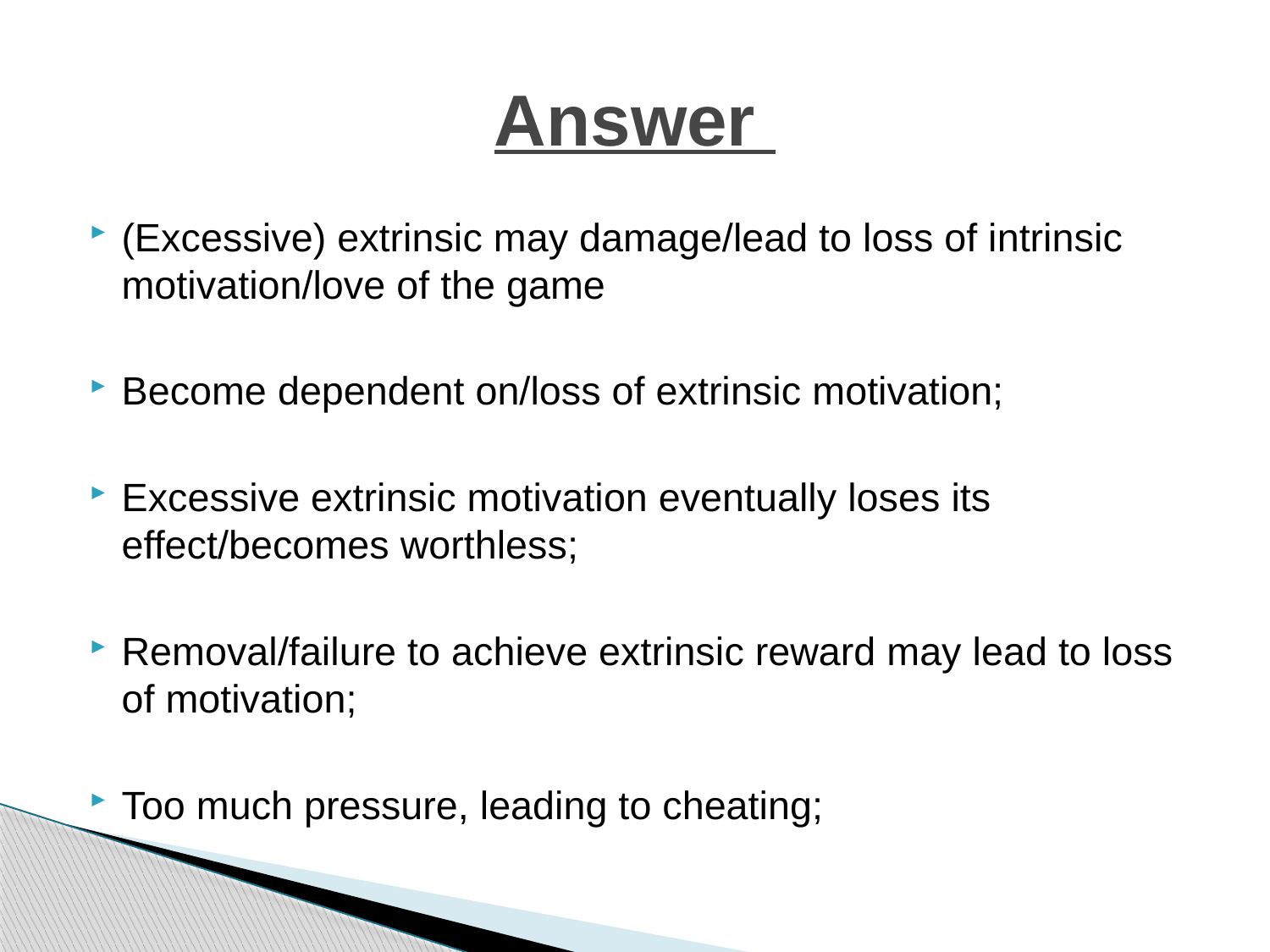

# Answer
(Excessive) extrinsic may damage/lead to loss of intrinsic motivation/love of the game

Become dependent on/loss of extrinsic motivation;

Excessive extrinsic motivation eventually loses its effect/becomes worthless;

Removal/failure to achieve extrinsic reward may lead to loss of motivation;

Too much pressure, leading to cheating;